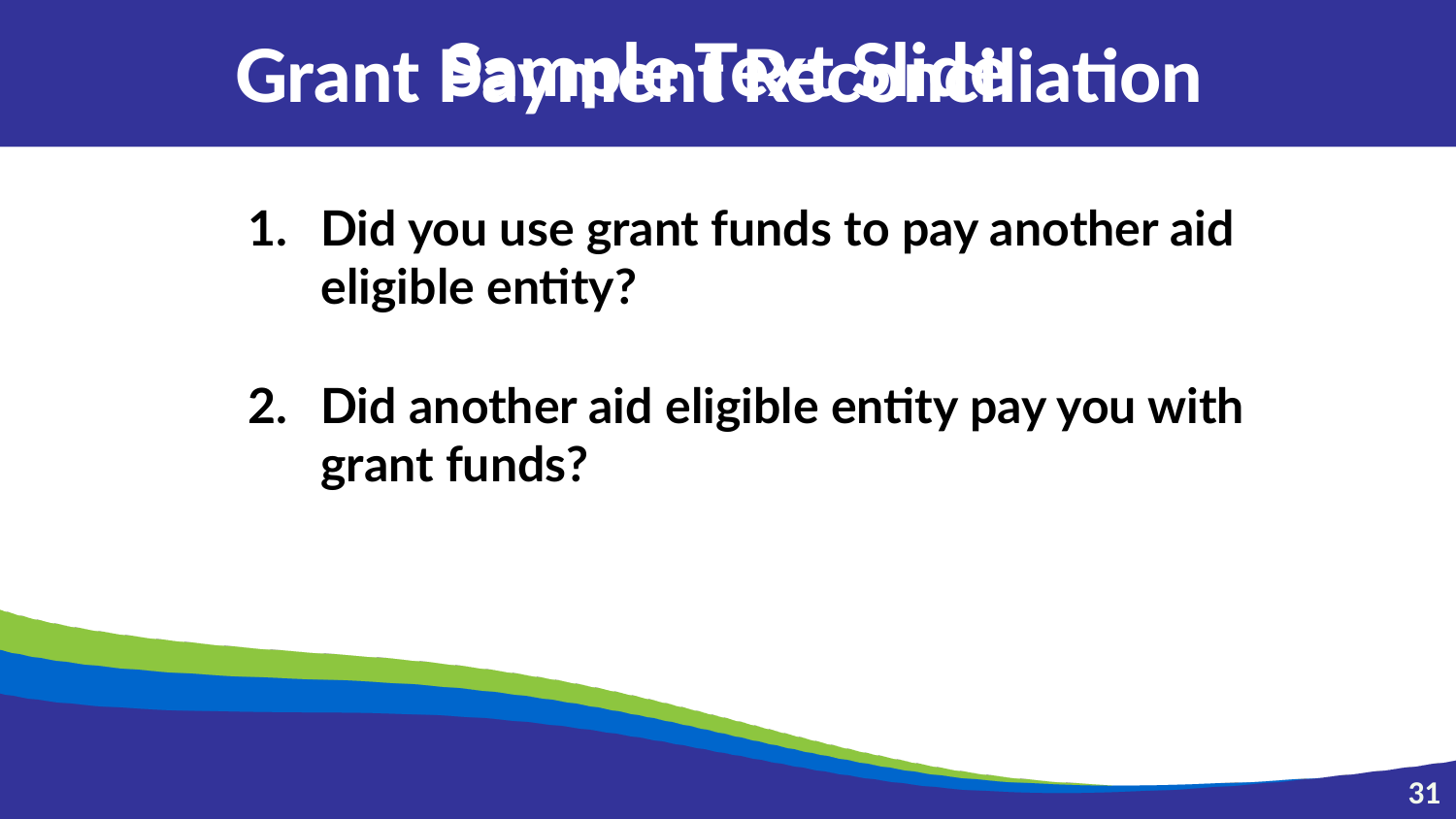

Sample Text Slide
Grant Payment Reconciliation
Did you use grant funds to pay another aid eligible entity?
Did another aid eligible entity pay you with grant funds?

31